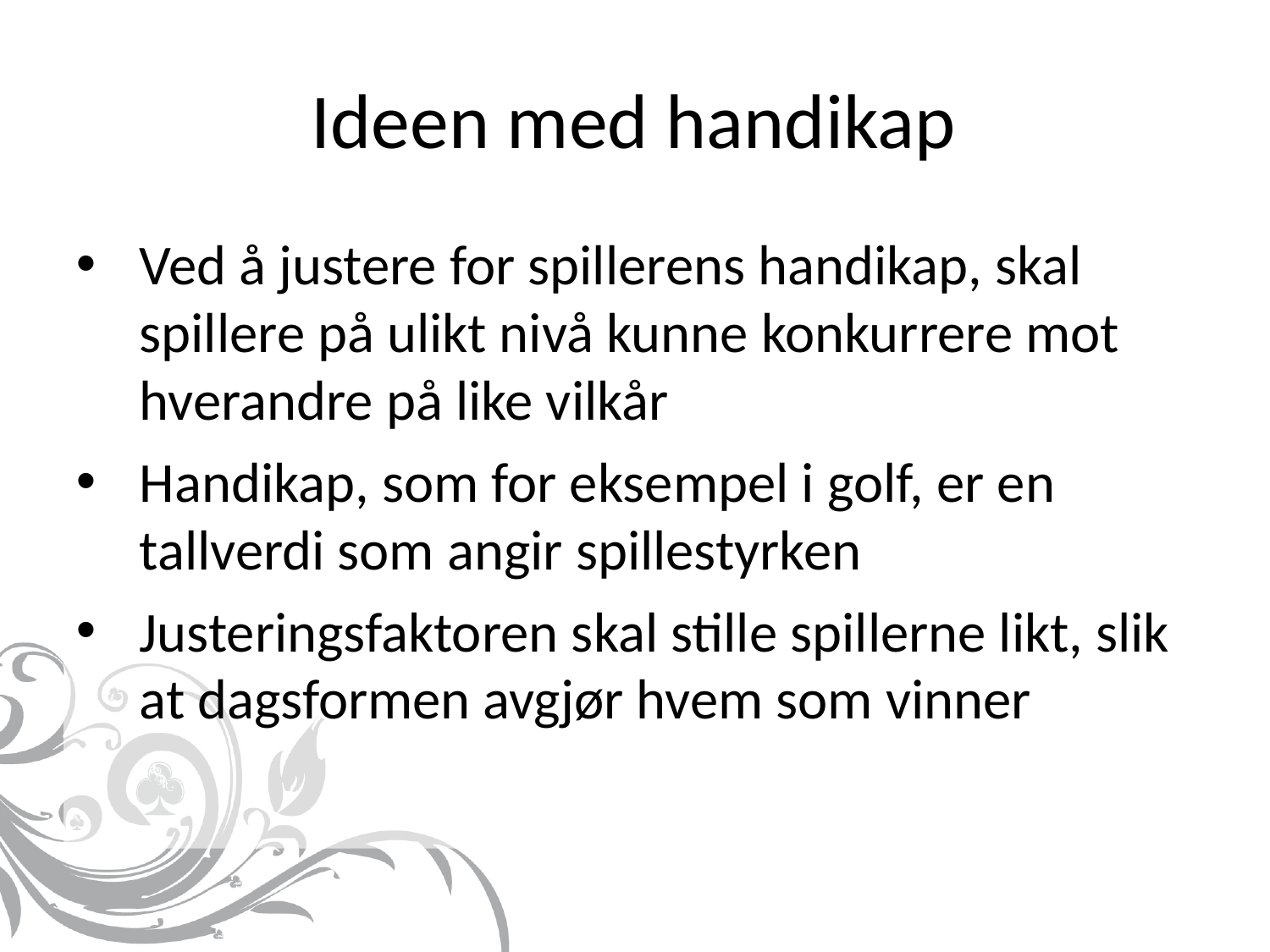

# Ideen med handikap
Ved å justere for spillerens handikap, skal spillere på ulikt nivå kunne konkurrere mot hverandre på like vilkår
Handikap, som for eksempel i golf, er en tallverdi som angir spillestyrken
Justeringsfaktoren skal stille spillerne likt, slik at dagsformen avgjør hvem som vinner